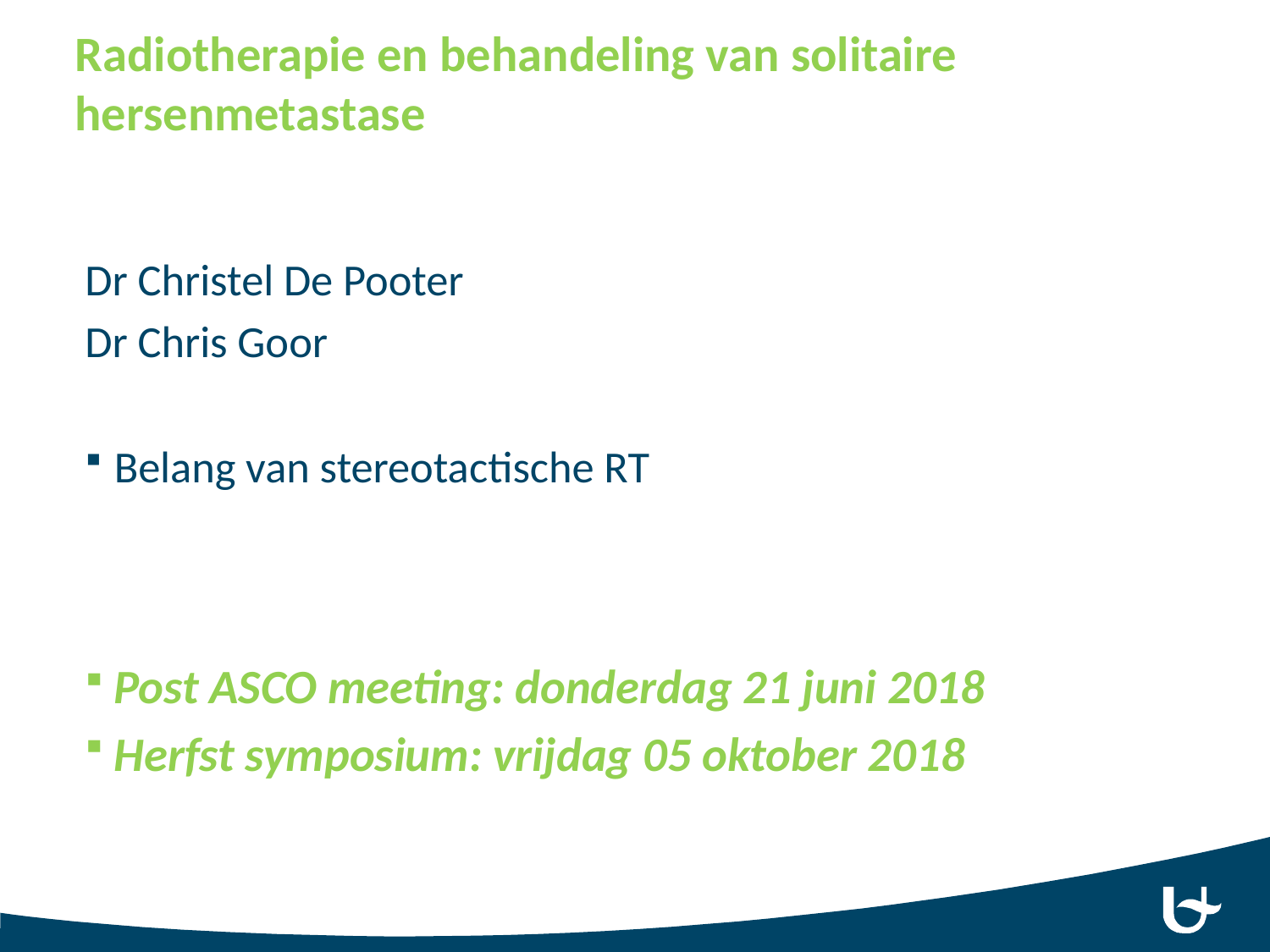

# Radiotherapie en behandeling van solitaire hersenmetastase
Dr Christel De Pooter
Dr Chris Goor

Belang van stereotactische RT

Post ASCO meeting: donderdag 21 juni 2018
Herfst symposium: vrijdag 05 oktober 2018